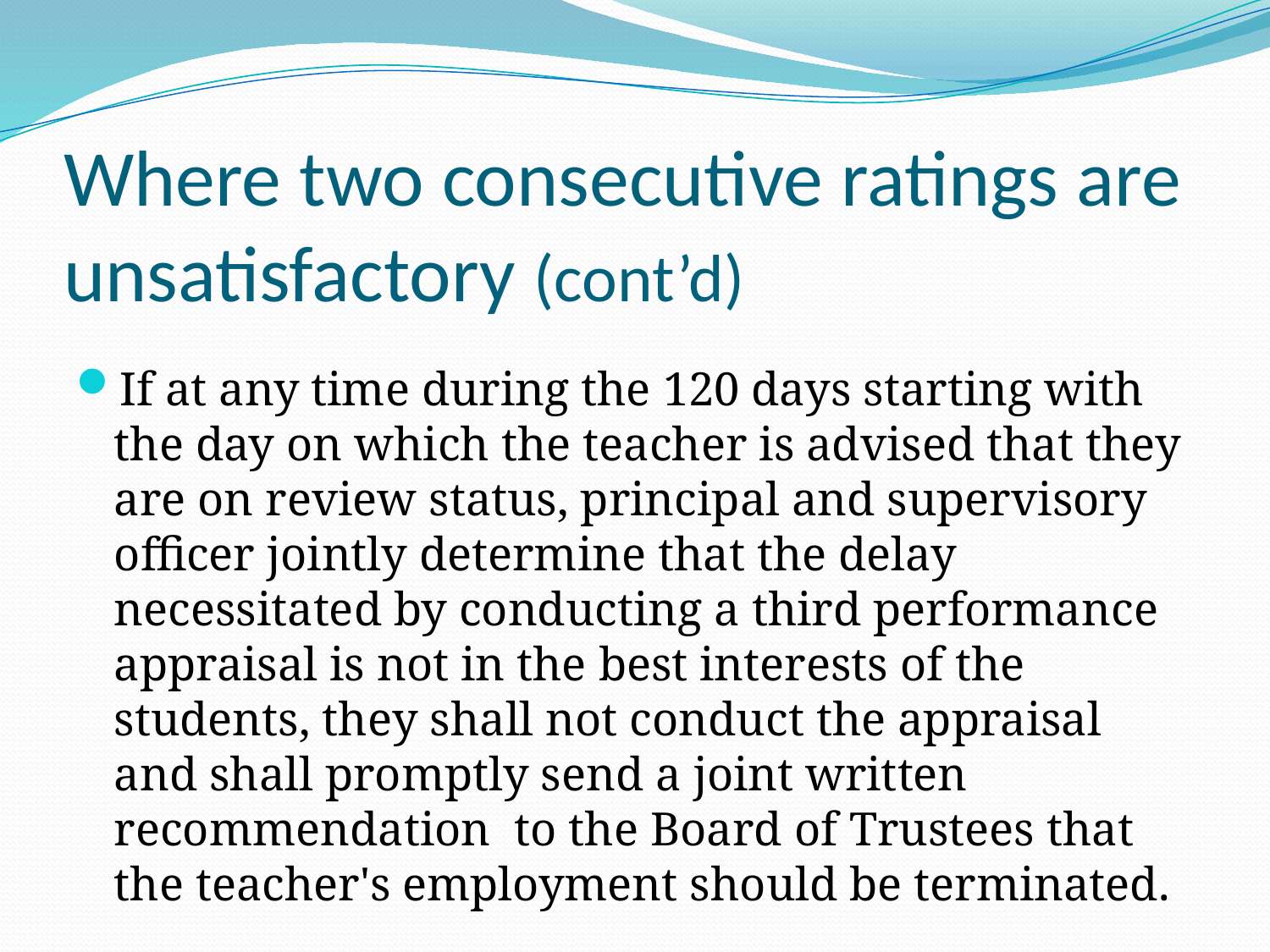

# Where two consecutive ratings are unsatisfactory (cont’d)
If at any time during the 120 days starting with the day on which the teacher is advised that they are on review status, principal and supervisory officer jointly determine that the delay necessitated by conducting a third performance appraisal is not in the best interests of the students, they shall not conduct the appraisal and shall promptly send a joint written recommendation  to the Board of Trustees that the teacher's employment should be terminated.